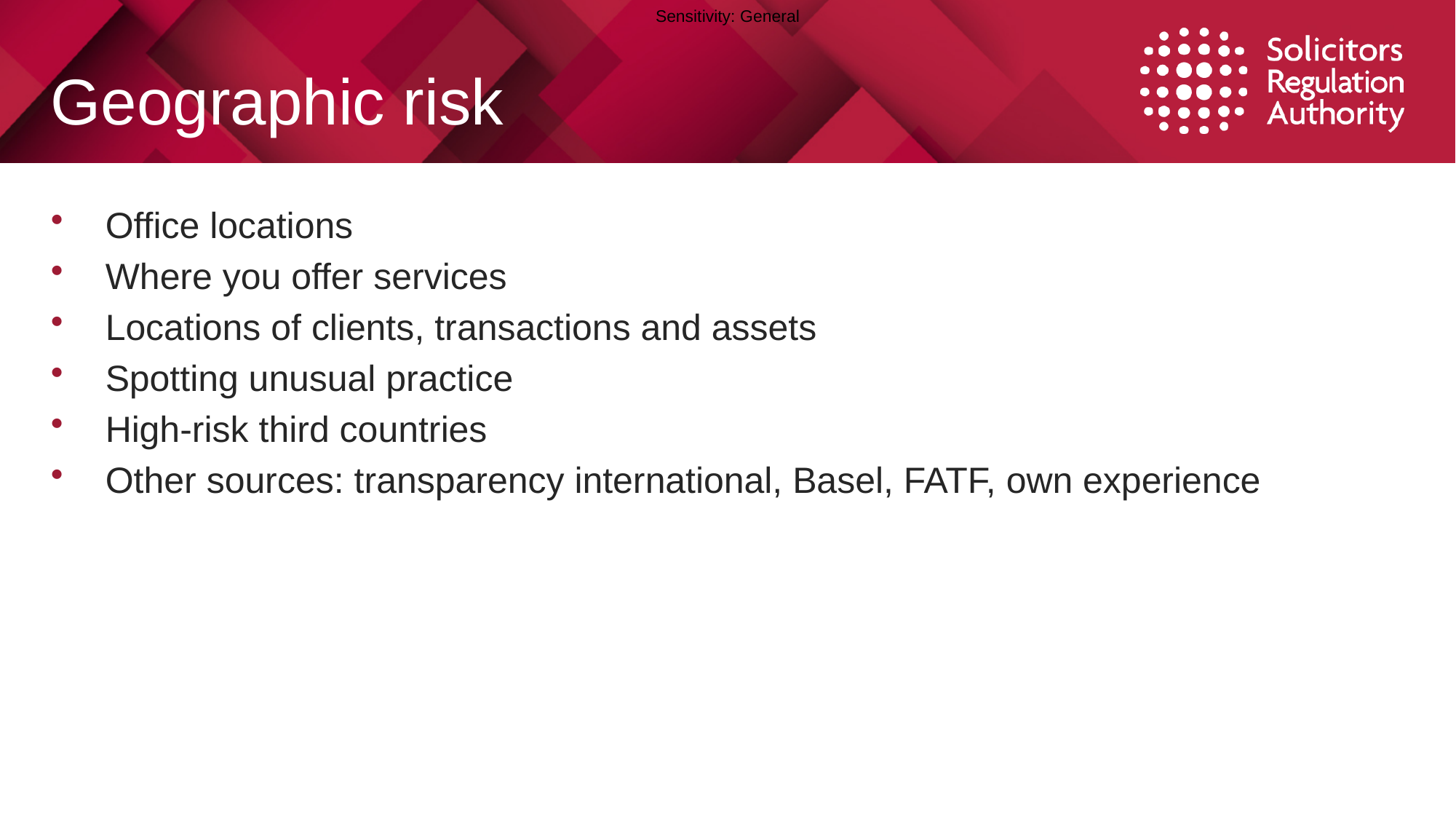

# Geographic risk
Office locations
Where you offer services
Locations of clients, transactions and assets
Spotting unusual practice
High-risk third countries
Other sources: transparency international, Basel, FATF, own experience